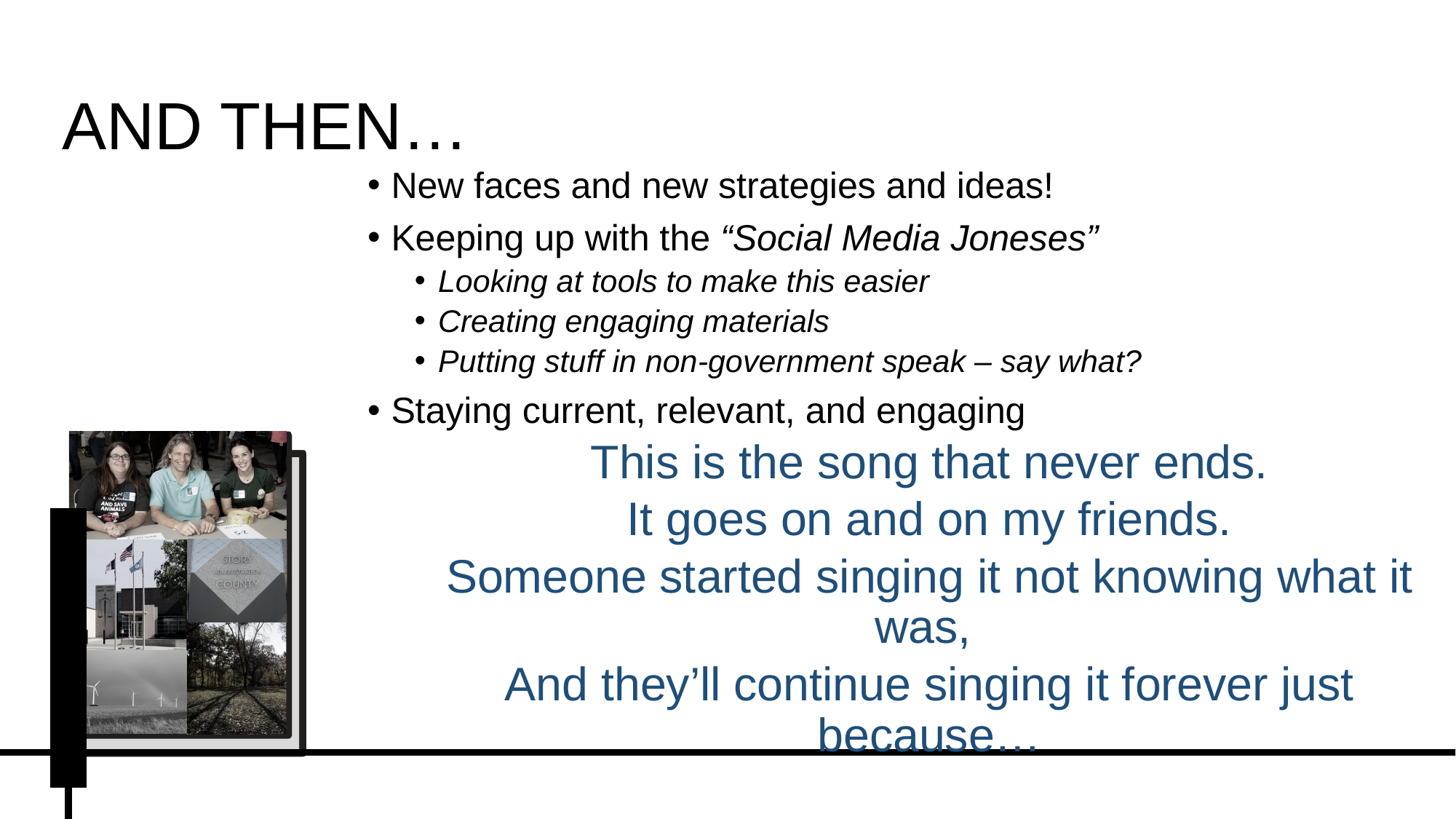

# AND THEN…
New faces and new strategies and ideas!
Keeping up with the “Social Media Joneses”
Looking at tools to make this easier
Creating engaging materials
Putting stuff in non-government speak – say what?
Staying current, relevant, and engaging
This is the song that never ends.
It goes on and on my friends.
Someone started singing it not knowing what it was,
And they’ll continue singing it forever just because…